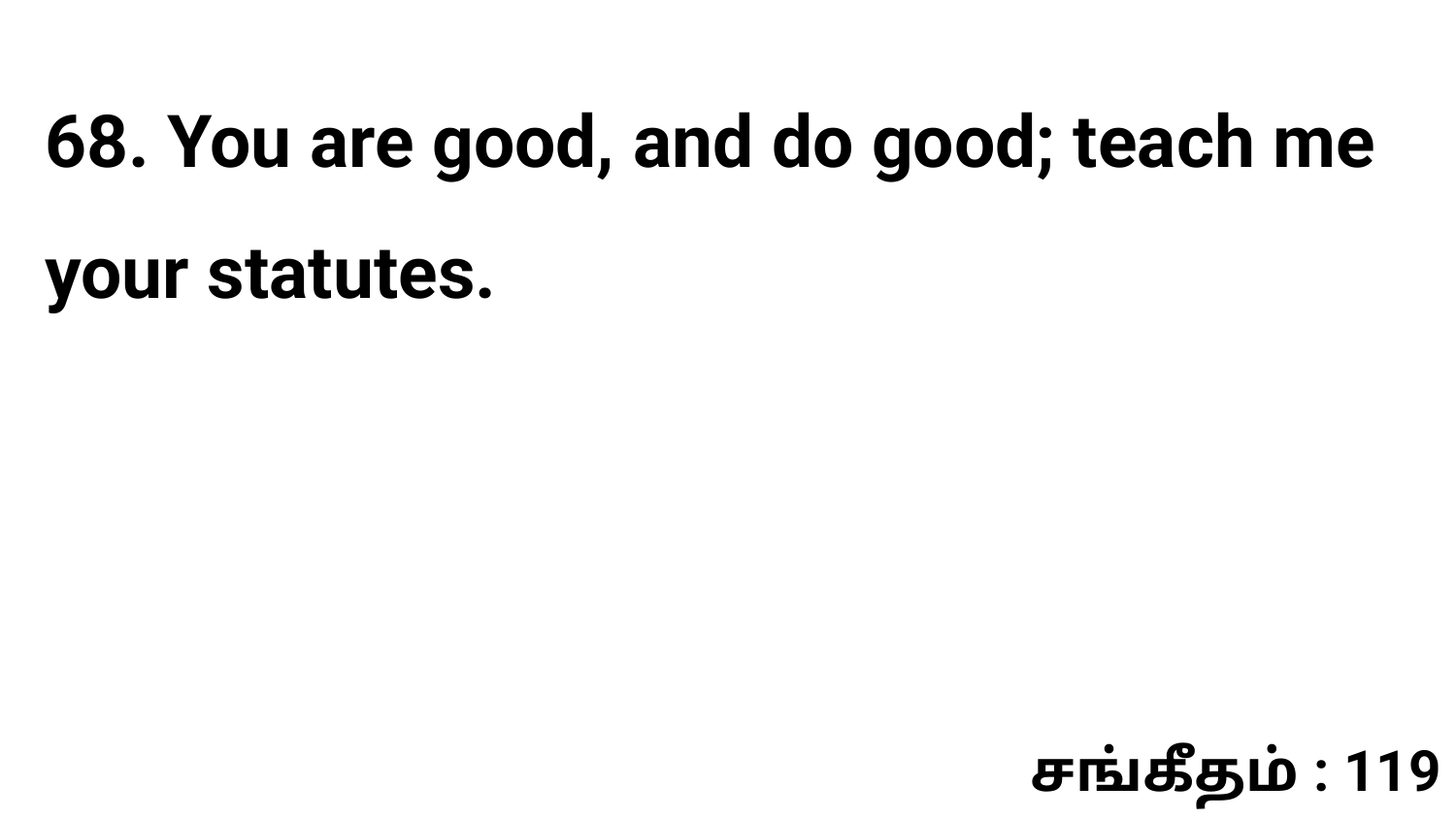

68. You are good, and do good; teach me your statutes.
சங்கீதம் : 119